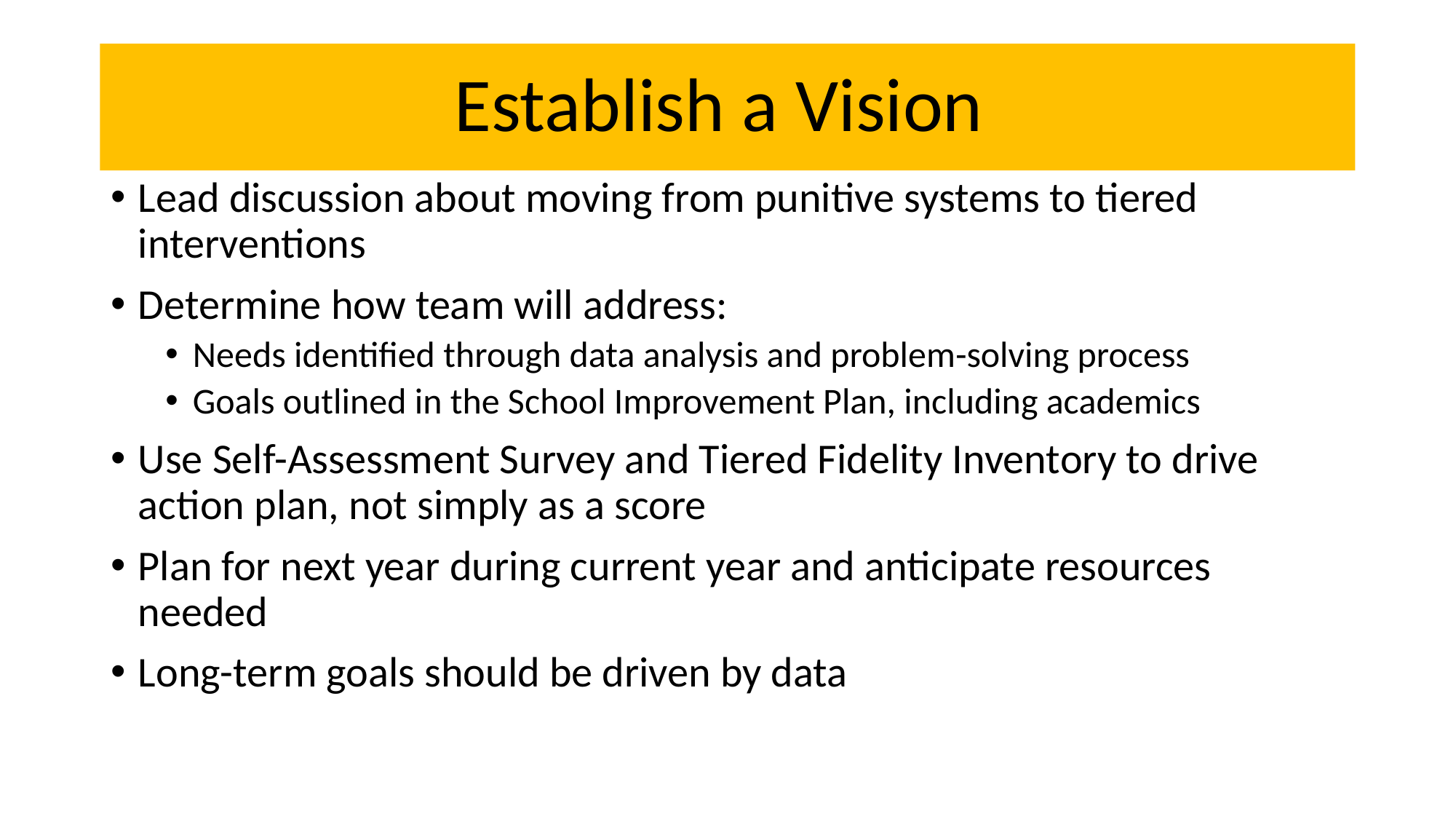

# Establish a Vision
Lead discussion about moving from punitive systems to tiered interventions
Determine how team will address:
Needs identified through data analysis and problem-solving process
Goals outlined in the School Improvement Plan, including academics
Use Self-Assessment Survey and Tiered Fidelity Inventory to drive action plan, not simply as a score
Plan for next year during current year and anticipate resources needed
Long-term goals should be driven by data